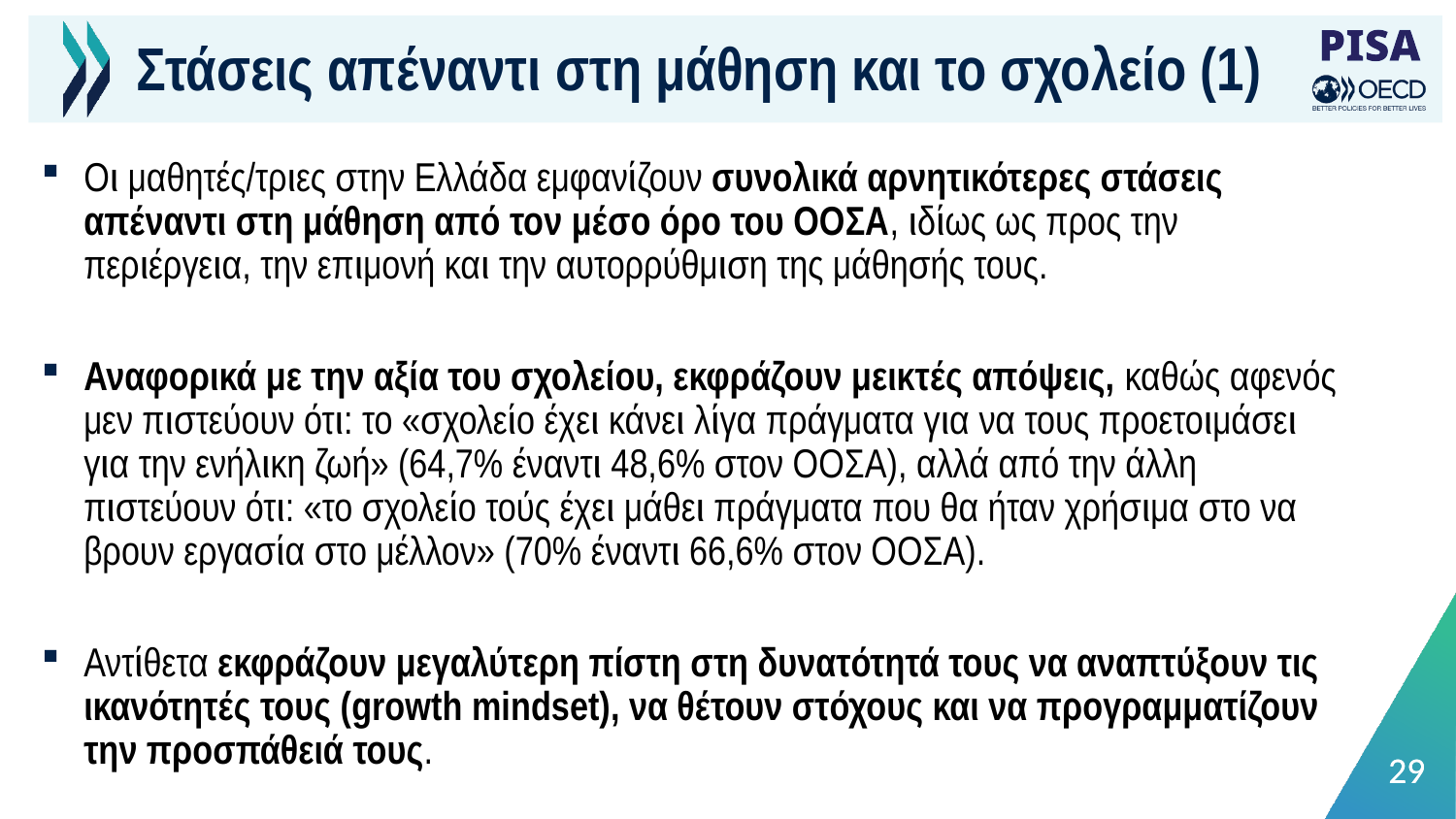

# Στάσεις απέναντι στη μάθηση και το σχολείο (1)
Οι μαθητές/τριες στην Ελλάδα εμφανίζουν συνολικά αρνητικότερες στάσεις απέναντι στη μάθηση από τον μέσο όρο του ΟΟΣΑ, ιδίως ως προς την περιέργεια, την επιμονή και την αυτορρύθμιση της μάθησής τους.

Αναφορικά με την αξία του σχολείου, εκφράζουν μεικτές απόψεις, καθώς αφενός μεν πιστεύουν ότι: το «σχολείο έχει κάνει λίγα πράγματα για να τους προετοιμάσει για την ενήλικη ζωή» (64,7% έναντι 48,6% στον ΟΟΣΑ), αλλά από την άλλη πιστεύουν ότι: «το σχολείο τούς έχει μάθει πράγματα που θα ήταν χρήσιμα στο να βρουν εργασία στο μέλλον» (70% έναντι 66,6% στον ΟΟΣΑ).

Αντίθετα εκφράζουν μεγαλύτερη πίστη στη δυνατότητά τους να αναπτύξουν τις ικανότητές τους (growth mindset), να θέτουν στόχους και να προγραμματίζουν την προσπάθειά τους.